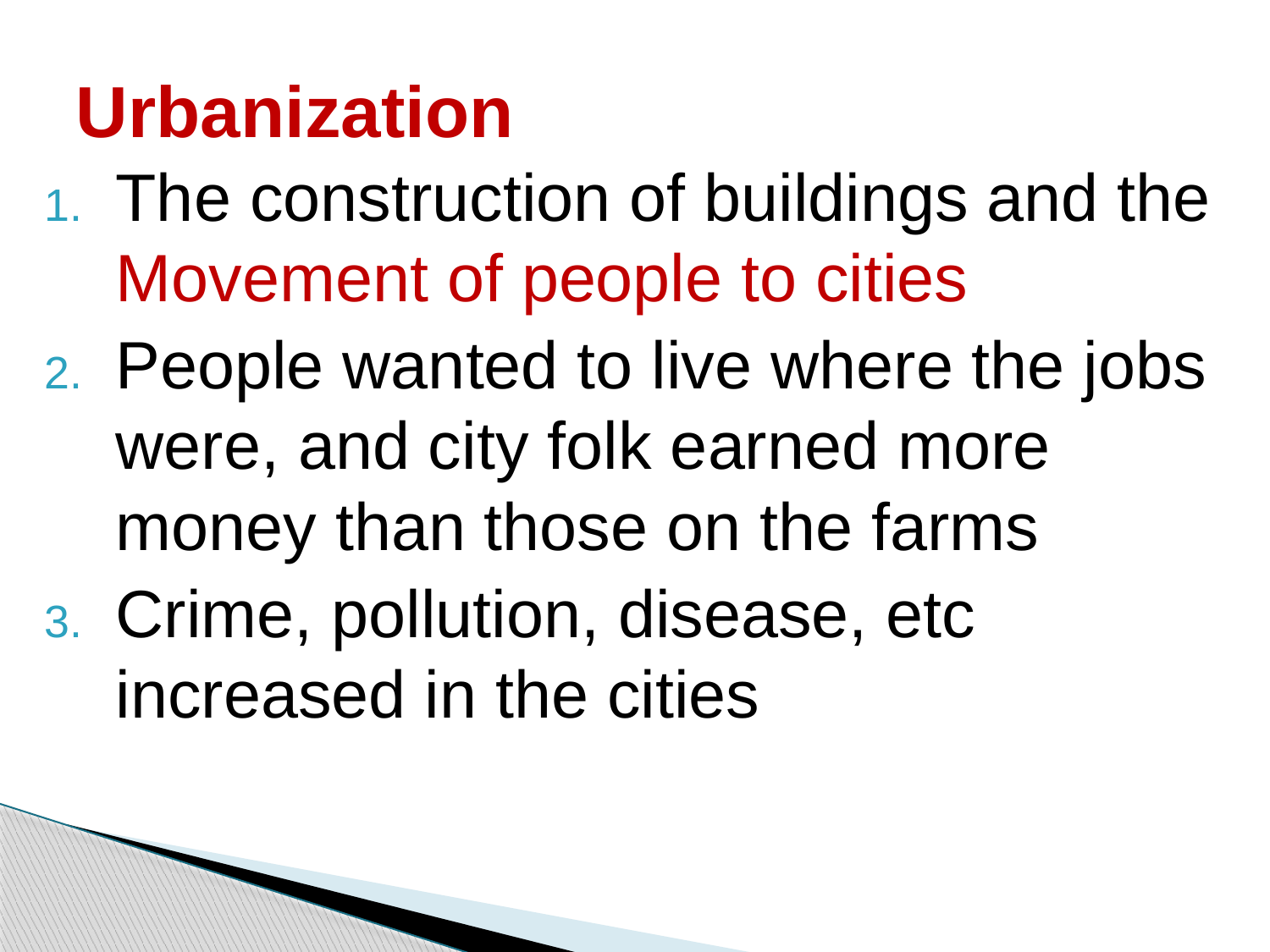

# Urbanization
The construction of buildings and the Movement of people to cities
People wanted to live where the jobs were, and city folk earned more money than those on the farms
Crime, pollution, disease, etc increased in the cities